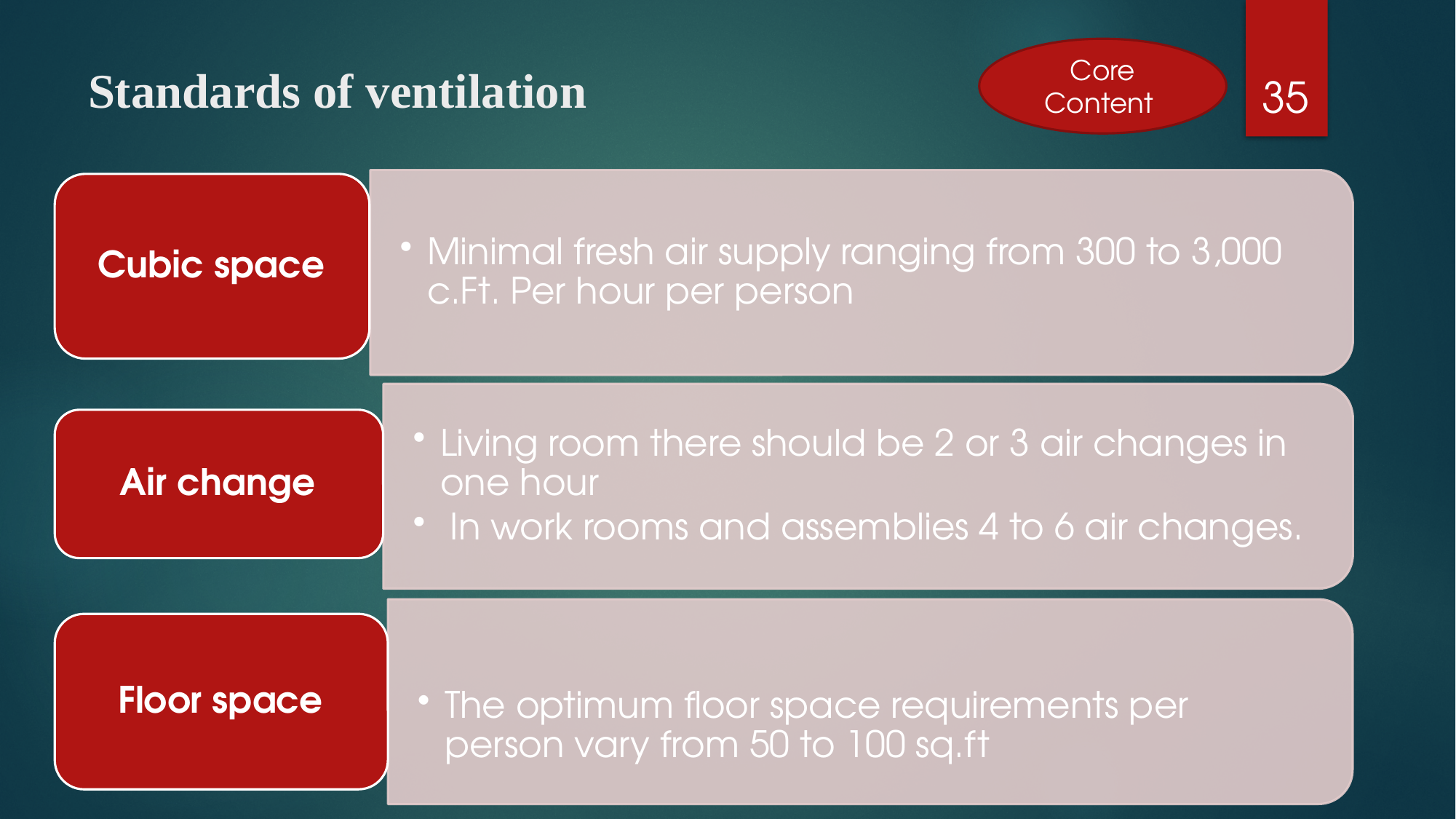

35
Core Content
# Standards of ventilation
Minimal fresh air supply ranging from 300 to 3,000 c.Ft. Per hour per person
Cubic space
Living room there should be 2 or 3 air changes in one hour
 In work rooms and assemblies 4 to 6 air changes.
Air change

The optimum floor space requirements per person vary from 50 to 100 sq.ft
Floor space